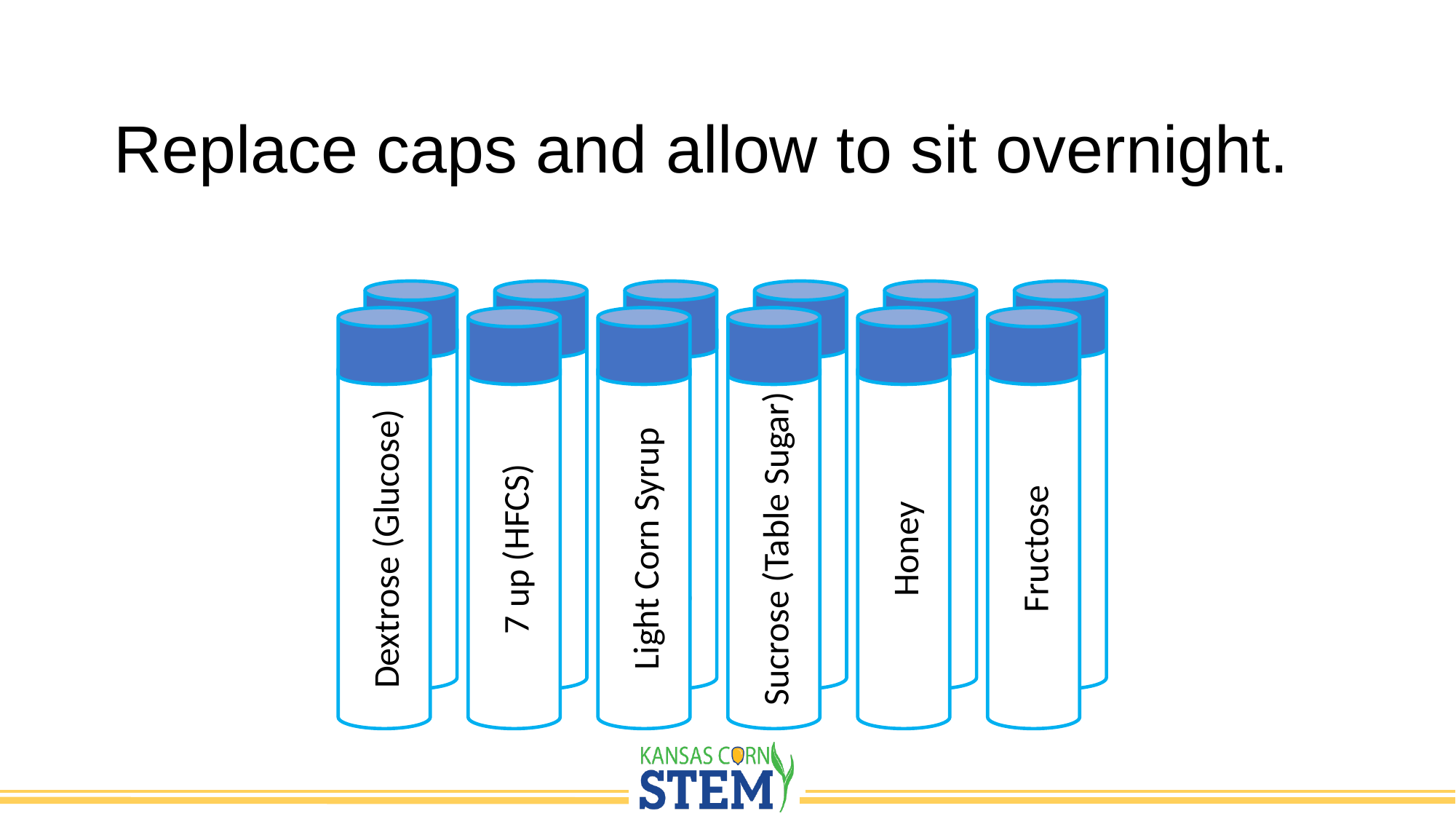

# Replace caps and allow to sit overnight.

Dextrose (Glucose)
7 up (HFCS)
Light Corn Syrup
Sucrose (Table Sugar)
Honey
Fructose
Dextrose (Glucose)
7 up (HFCS)
Light Corn Syrup
Sucrose (Table Sugar)
Honey
Fructose